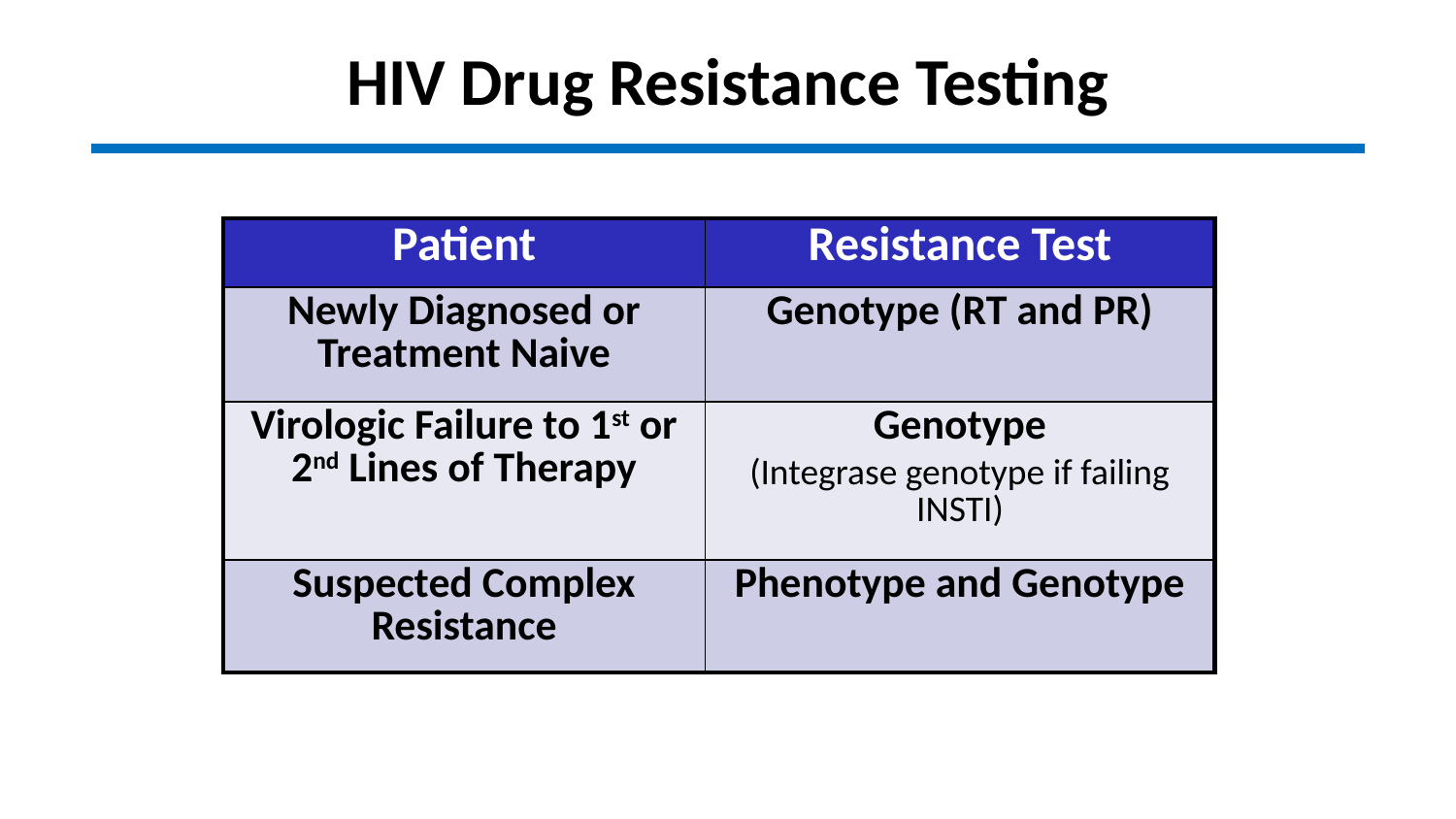

# HIV Drug Resistance Testing
| Patient | Resistance Test |
| --- | --- |
| Newly Diagnosed or Treatment Naive | Genotype (RT and PR) |
| Virologic Failure to 1st or 2nd Lines of Therapy | Genotype (Integrase genotype if failing INSTI) |
| Suspected Complex Resistance | Phenotype and Genotype |